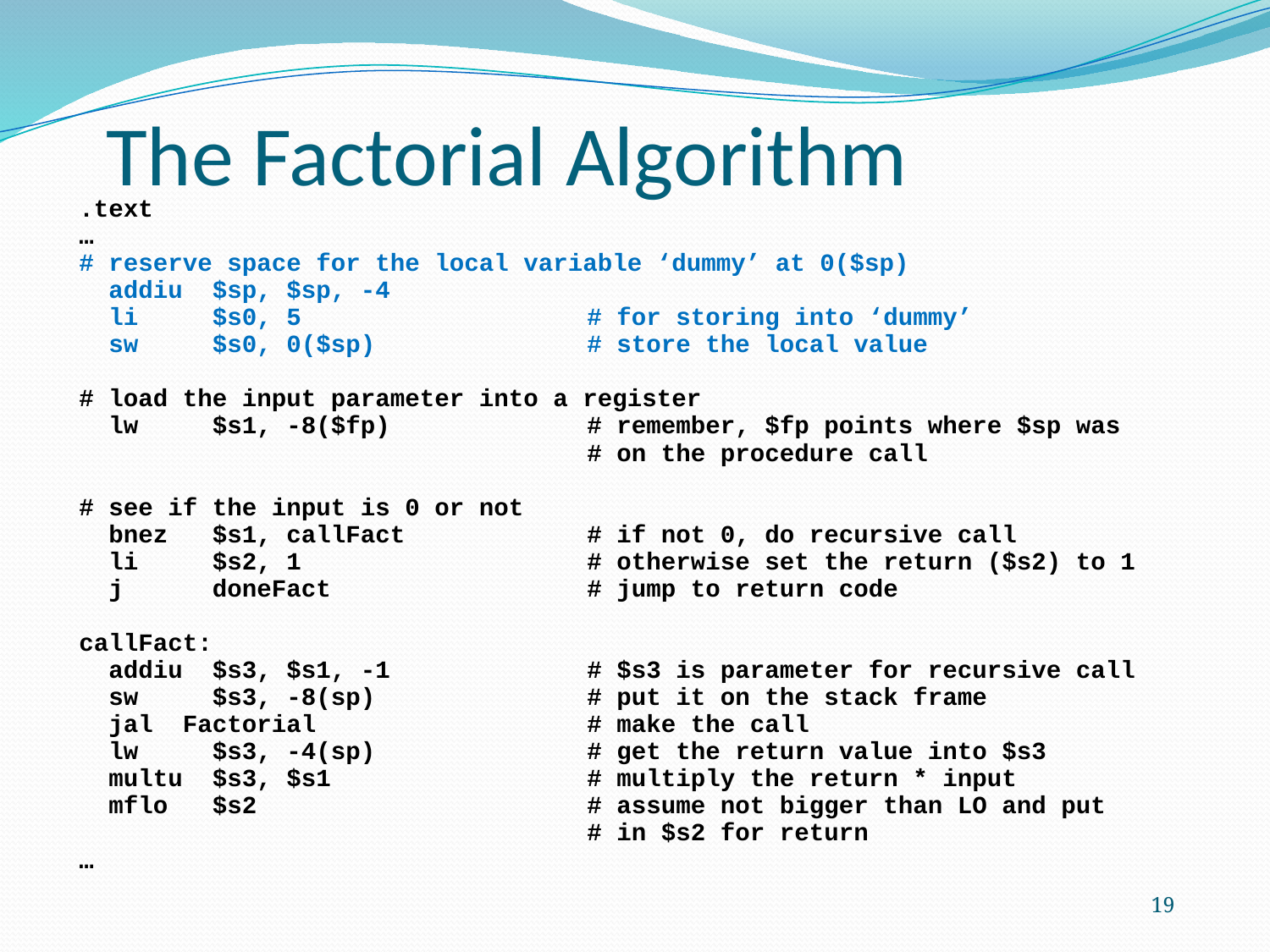

The Factorial Algorithm
.text
…
# reserve space for the local variable ‘dummy’ at 0($sp)
  addiu  $sp, $sp, -4
  li     $s0, 5	# for storing into ‘dummy’
  sw     $s0, 0($sp)	# store the local value

# load the input parameter into a register
  lw     $s1, -8($fp)	# remember, $fp points where $sp was
		# on the procedure call

# see if the input is 0 or not
  bnez   $s1, callFact	# if not 0, do recursive call
  li     $s2, 1	# otherwise set the return ($s2) to 1
  j      doneFact	# jump to return code

callFact:
  addiu  $s3, $s1, -1	# $s3 is parameter for recursive call
  sw     $s3, -8(sp)	# put it on the stack frame
  jal  Factorial	# make the call
  lw     $s3, -4(sp)	# get the return value into $s3
  multu  $s3, $s1	# multiply the return * input
  mflo   $s2	# assume not bigger than LO and put
  		# in $s2 for return
…
19